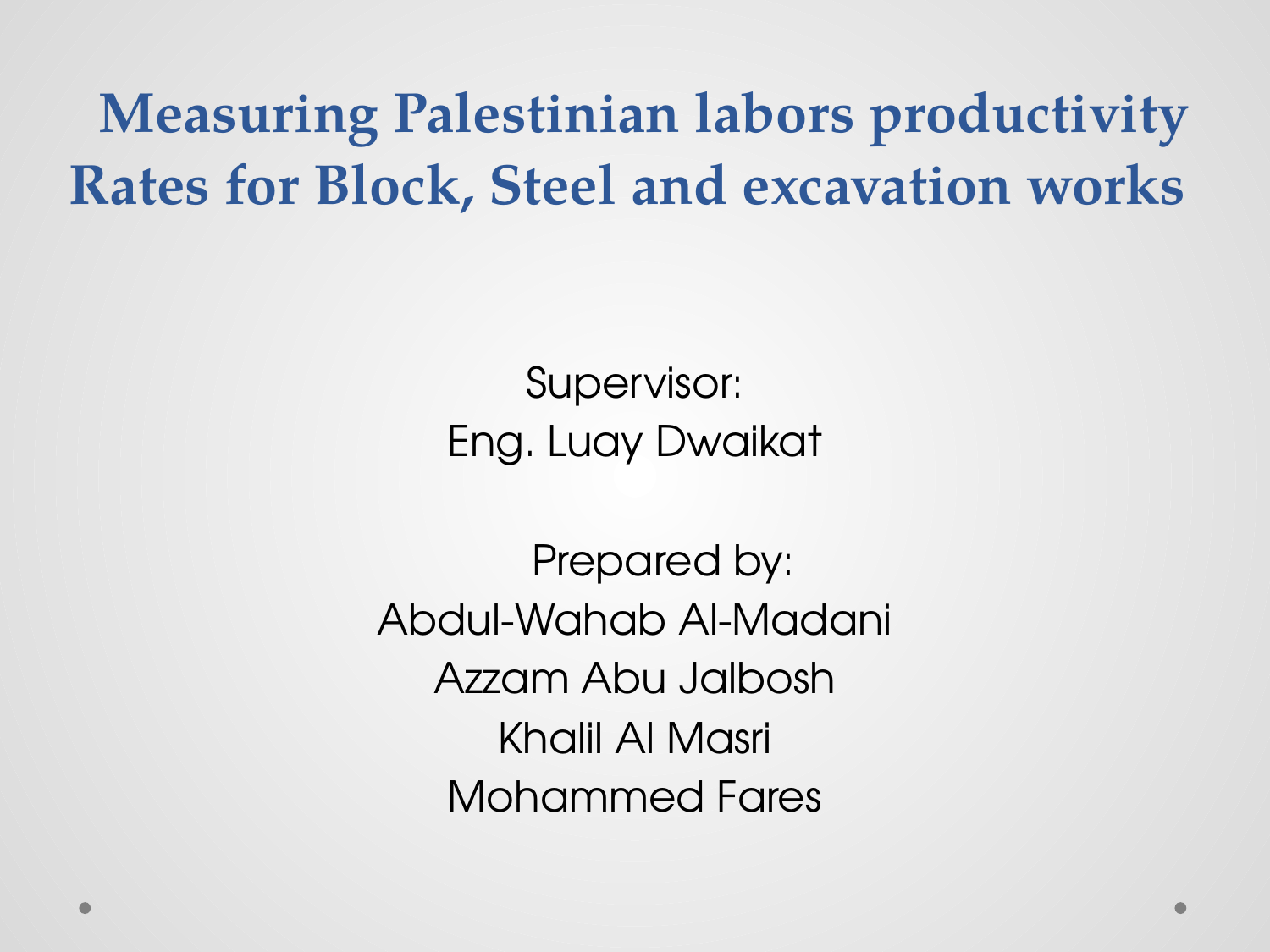

# Measuring Palestinian labors productivity Rates for Block, Steel and excavation works
Supervisor:
Eng. Luay Dwaikat

Prepared by:
Abdul-Wahab Al-Madani
 Azzam Abu Jalbosh
Khalil Al Masri
Mohammed Fares